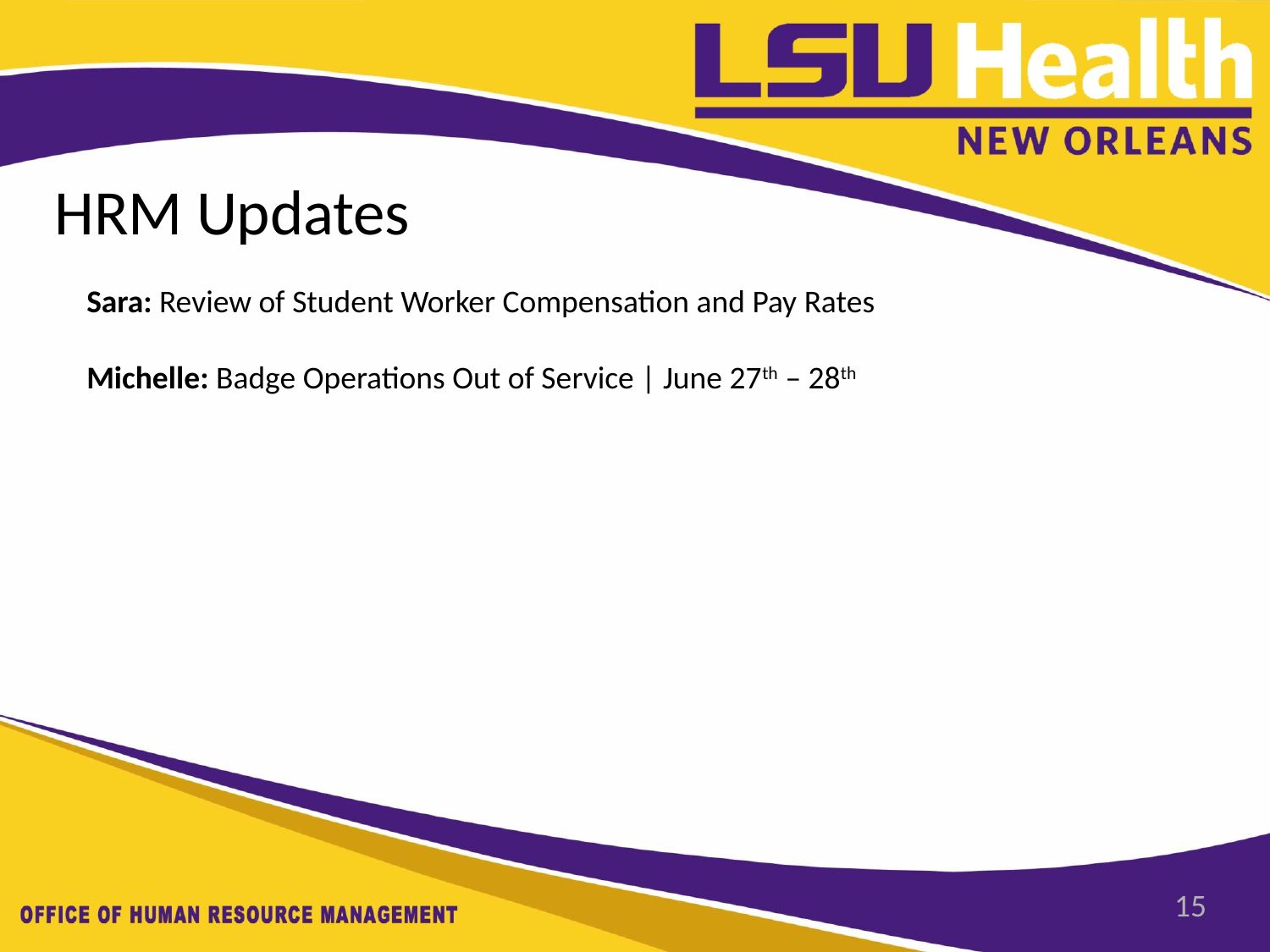

# HRM Updates
Sara: Review of Student Worker Compensation and Pay Rates

Michelle: Badge Operations Out of Service | June 27th – 28th
15